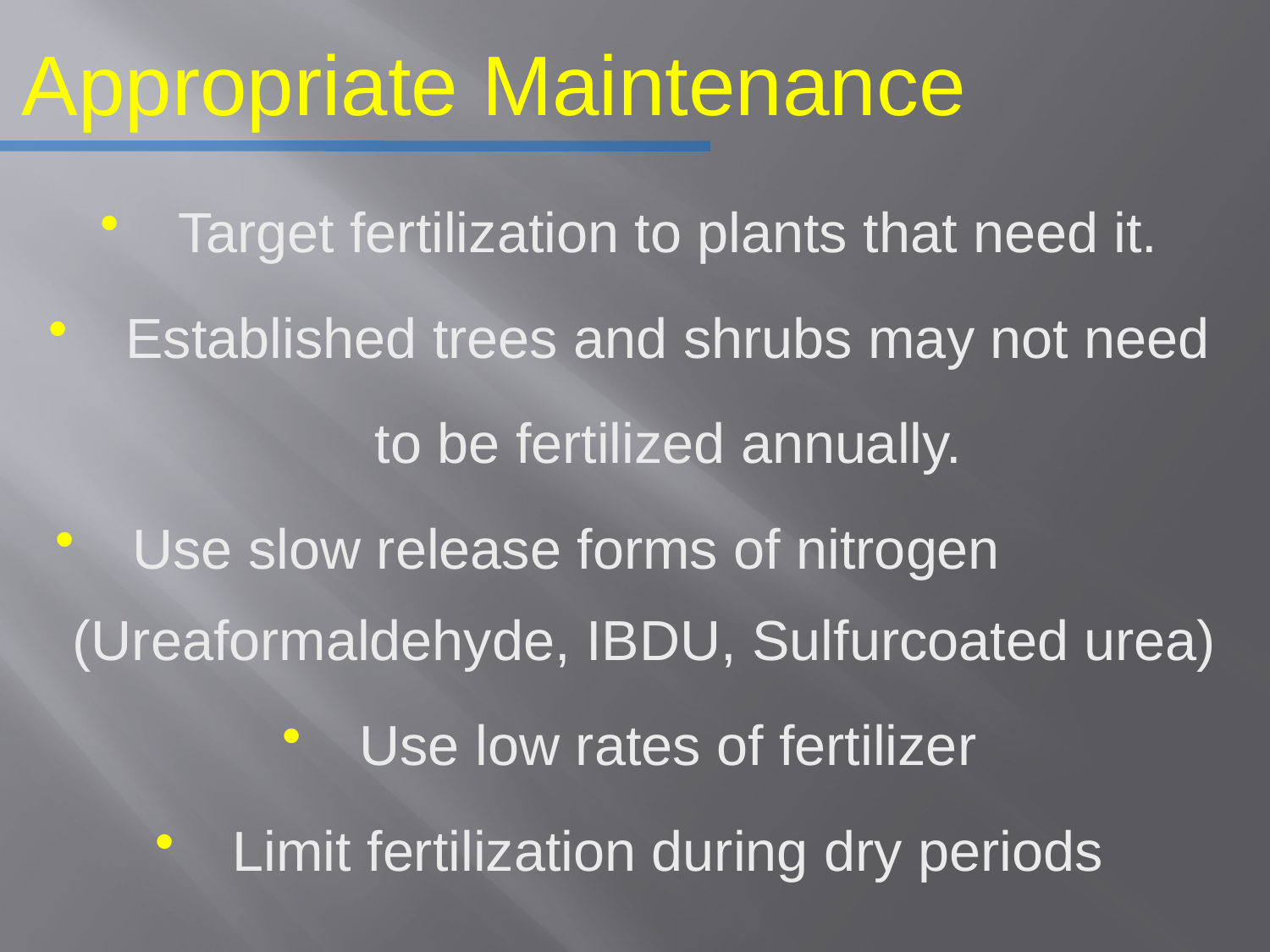

Appropriate Maintenance

   Target fertilization to plants that need it.
   Established trees and shrubs may not need
     to be fertilized annually.
   Use slow release forms of nitrogen              (Ureaformaldehyde, IBDU, Sulfurcoated urea)
   Use low rates of fertilizer
   Limit fertilization during dry periods